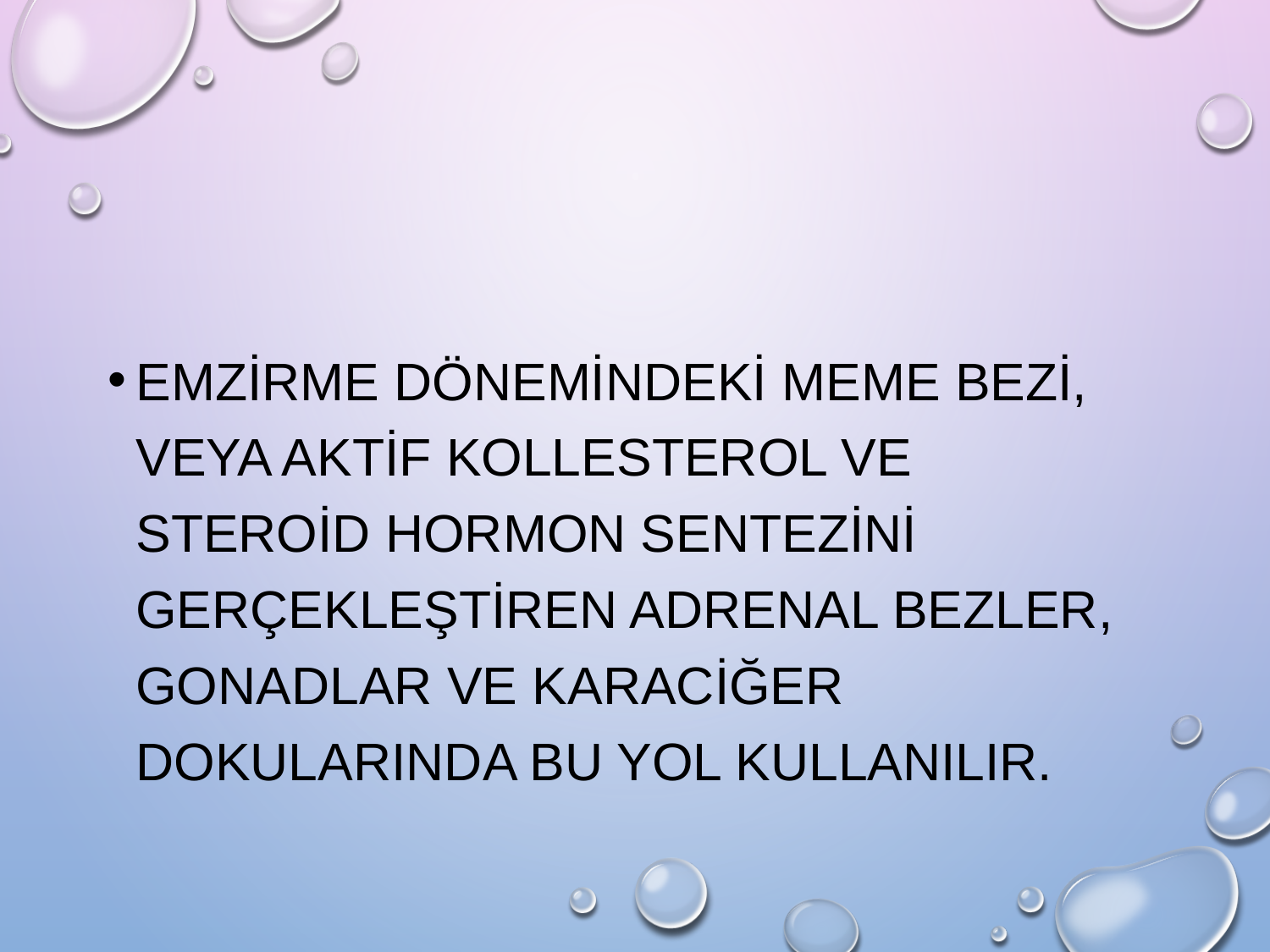

emzirme dönemindeki meme bezi, veya aktif kollesterol ve steroid hormon sentezini gerçekleştiren adrenal bezler, gonadlar ve karaciğer dokularında bu yol kullanılır.